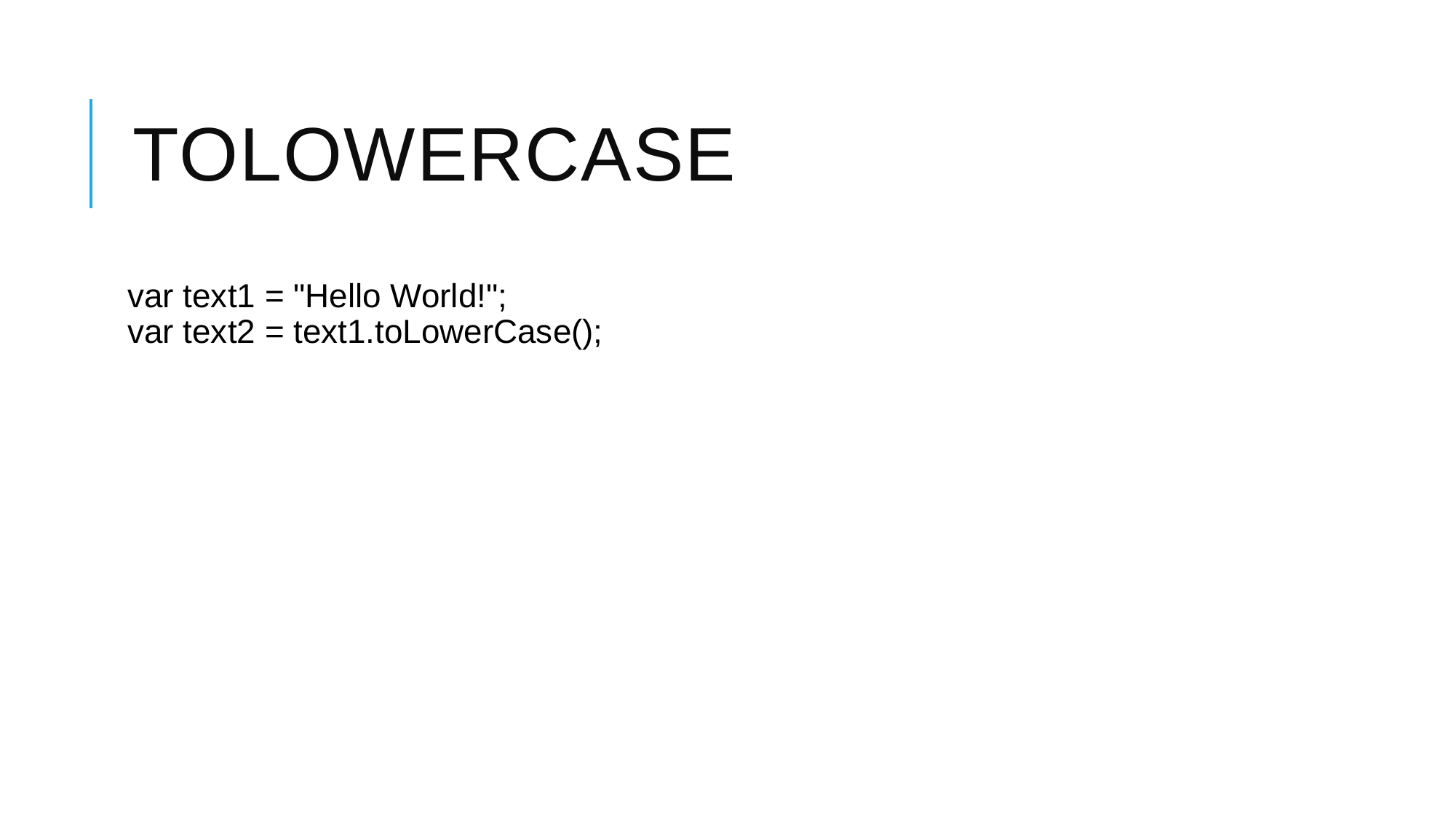

# toLowerCase
var text1 = "Hello World!";       
var text2 = text1.toLowerCase();